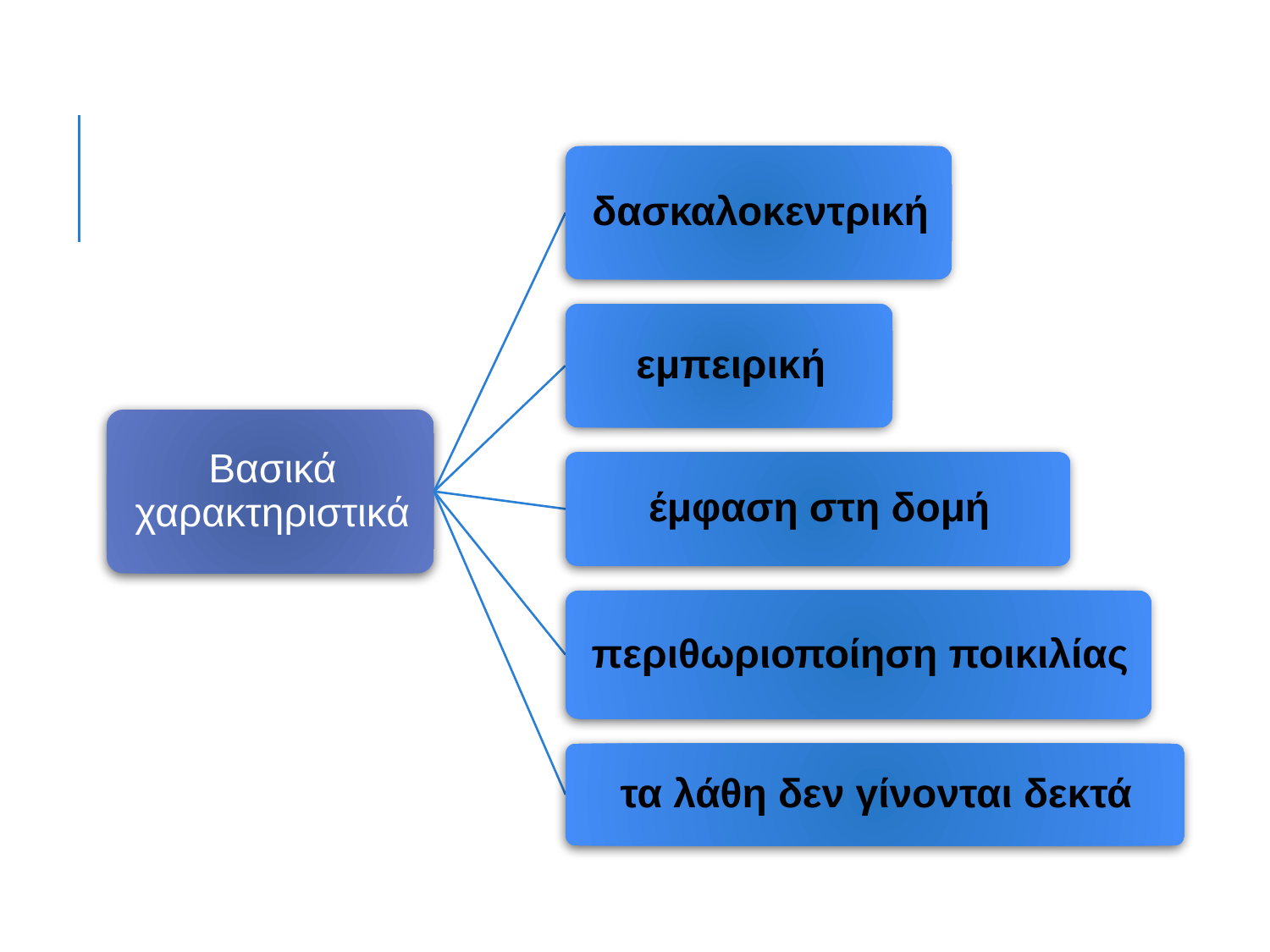

Βασικά χαρακτηριστικά

δασκαλοκεντρική

εμπειρική

έμφαση στη δομή

περιθωριοποίηση ποικιλίας

τα λάθη δεν γίνονται δεκτά